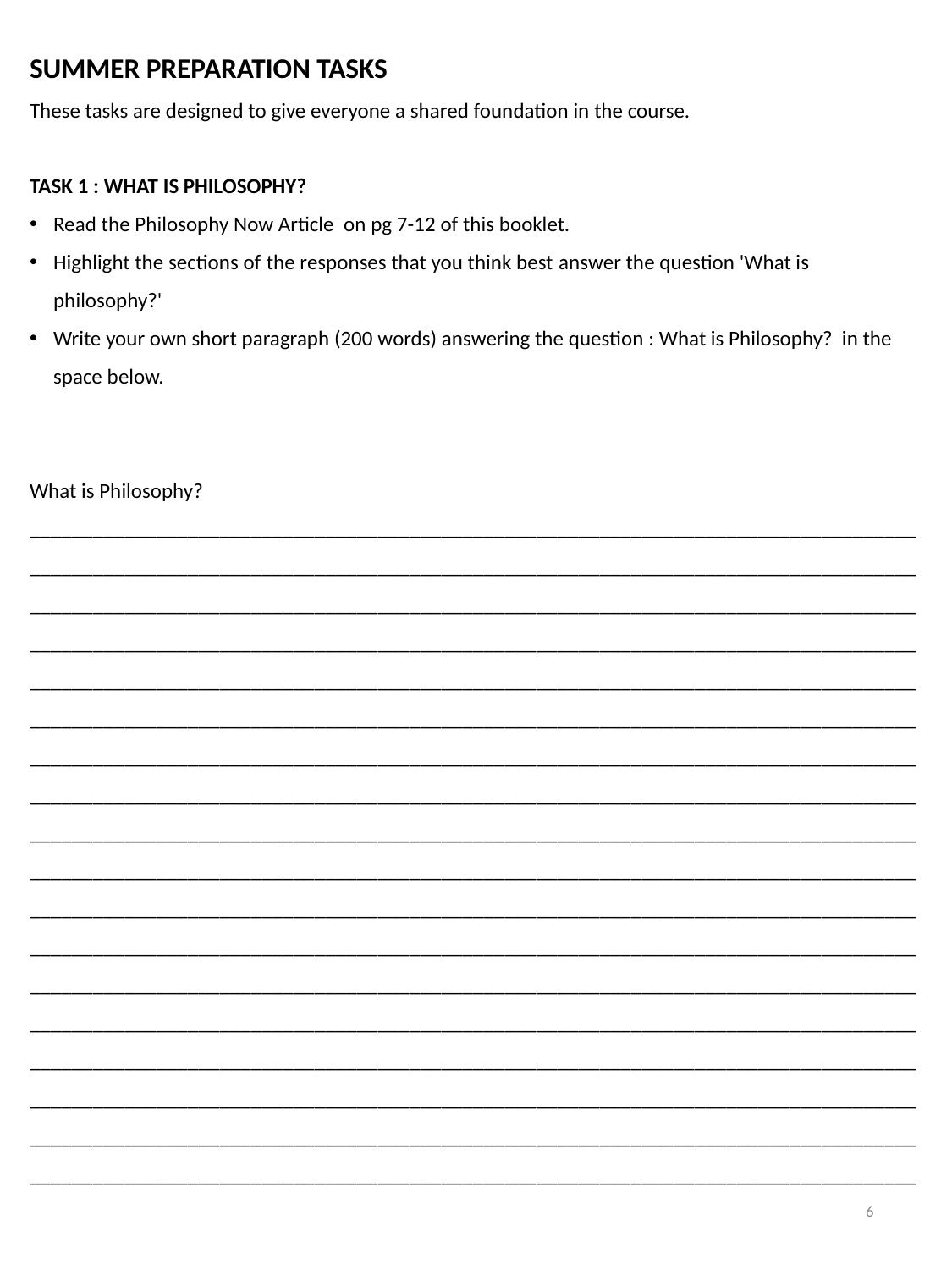

SUMMER PREPARATION TASKS
These tasks are designed to give everyone a shared foundation in the course.

TASK 1 : WHAT IS PHILOSOPHY?
Read the Philosophy Now Article  on pg 7-12 of this booklet.
Highlight the sections of the responses that you think best answer the question 'What is philosophy?'
Write your own short paragraph (200 words) answering the question : What is Philosophy?  in the space below.

What is Philosophy?
________________________________________________________________________________________________________________________________________________________________________________________________________________________________________________________________________________________________________________________________________________________________________________________________________________________________________________________________________________________________________________________________________________________________________________________________________________________________________________________________________________________________________________________________________________________________________________________________________________________________________________________________________________________________________________________________________________________________________________________________________________________________________________________________________________________________________________________________________________________________________________________________________________________________________________________________________________________________________________________________________________________________________________________________________________________________________________________________________________________________________________________________________________________________________

6